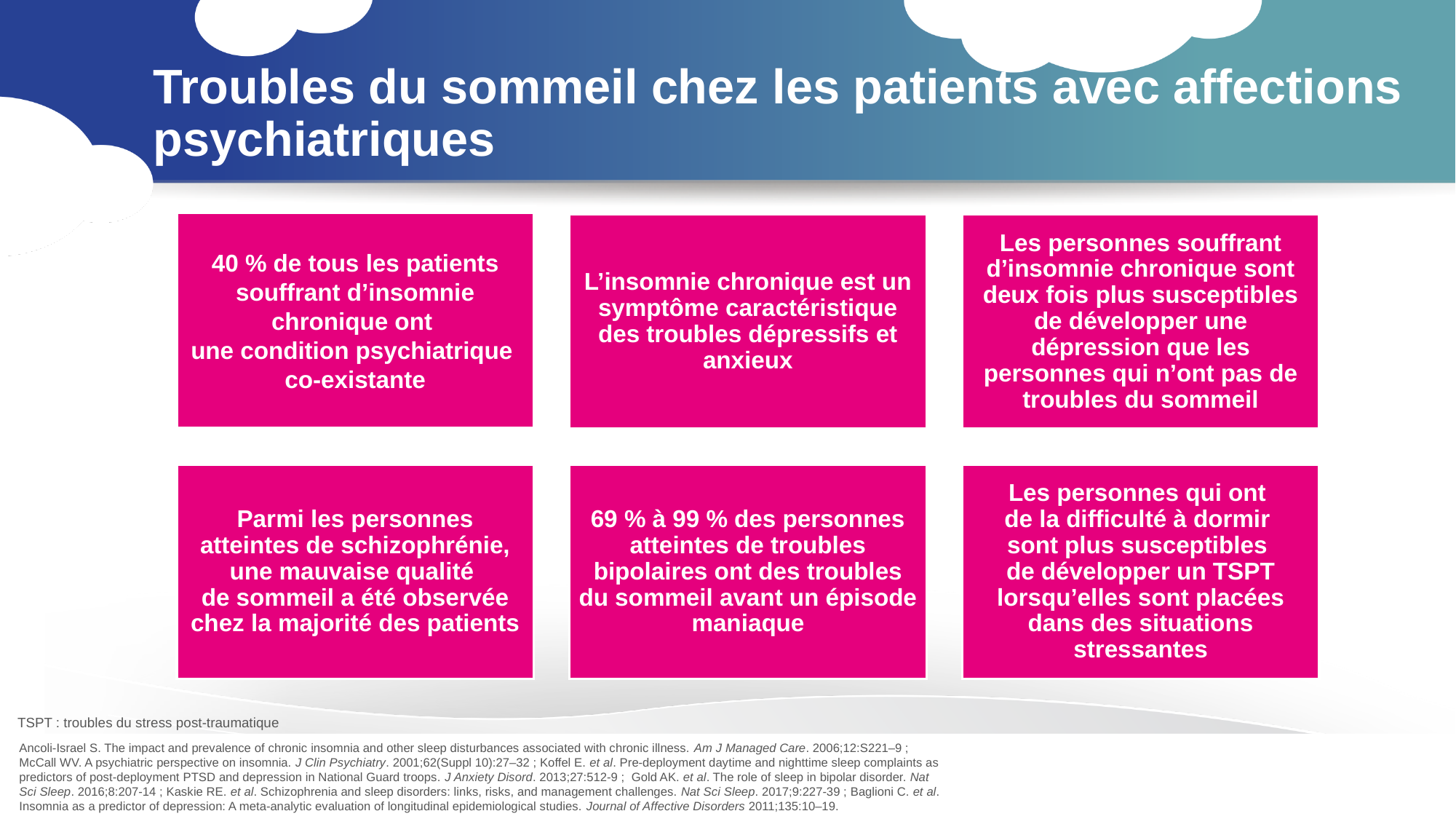

# Troubles du sommeil chez les patients avec affections psychiatriques
40 % de tous les patients souffrant d’insomnie chronique ont
une condition psychiatrique
co-existante
L’insomnie chronique est un symptôme caractéristique des troubles dépressifs et anxieux
Les personnes souffrant d’insomnie chronique sont deux fois plus susceptibles de développer une dépression que les personnes qui n’ont pas de troubles du sommeil
Parmi les personnes atteintes de schizophrénie, une mauvaise qualité
de sommeil a été observée chez la majorité des patients
69 % à 99 % des personnes atteintes de troubles bipolaires ont des troubles du sommeil avant un épisode maniaque
Les personnes qui ont
de la difficulté à dormir
sont plus susceptibles
de développer un TSPT lorsqu’elles sont placées dans des situations stressantes
TSPT : troubles du stress post-traumatique
Ancoli-Israel S. The impact and prevalence of chronic insomnia and other sleep disturbances associated with chronic illness. Am J Managed Care. 2006;12:S221–9 ; McCall WV. A psychiatric perspective on insomnia. J Clin Psychiatry. 2001;62(Suppl 10):27–32 ; Koffel E. et al. Pre-deployment daytime and nighttime sleep complaints as predictors of post-deployment PTSD and depression in National Guard troops. J Anxiety Disord. 2013;27:512-9 ;  Gold AK. et al. The role of sleep in bipolar disorder. Nat Sci Sleep. 2016;8:207-14 ; Kaskie RE. et al. Schizophrenia and sleep disorders: links, risks, and management challenges. Nat Sci Sleep. 2017;9:227-39 ; Baglioni C. et al. Insomnia as a predictor of depression: A meta-analytic evaluation of longitudinal epidemiological studies. Journal of Affective Disorders 2011;135:10–19.